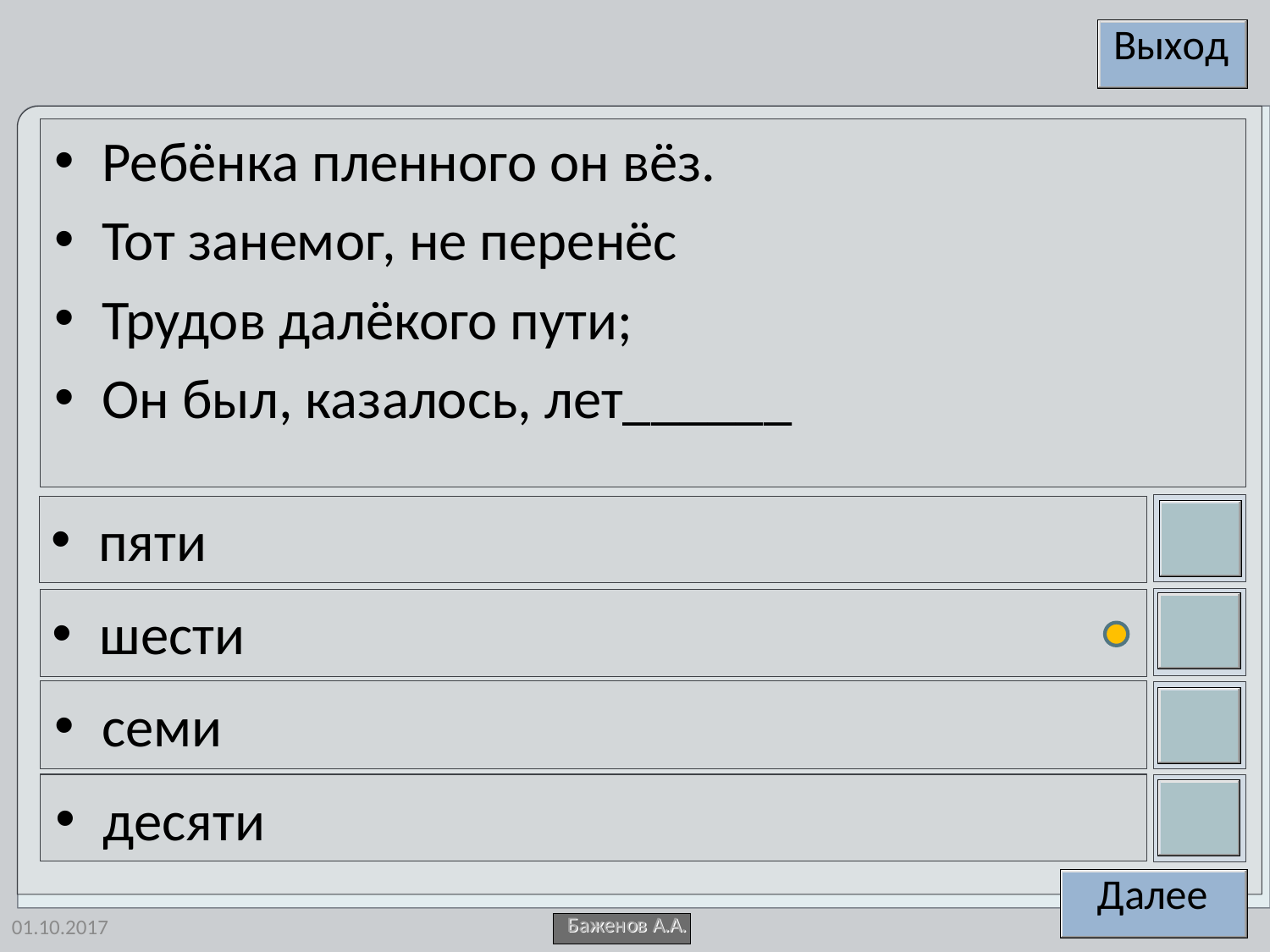

Ребёнка пленного он вёз.
Тот занемог, не перенёс
Трудов далёкого пути;
Он был, казалось, лет______

пяти
шести
семи
десяти
01.10.2017